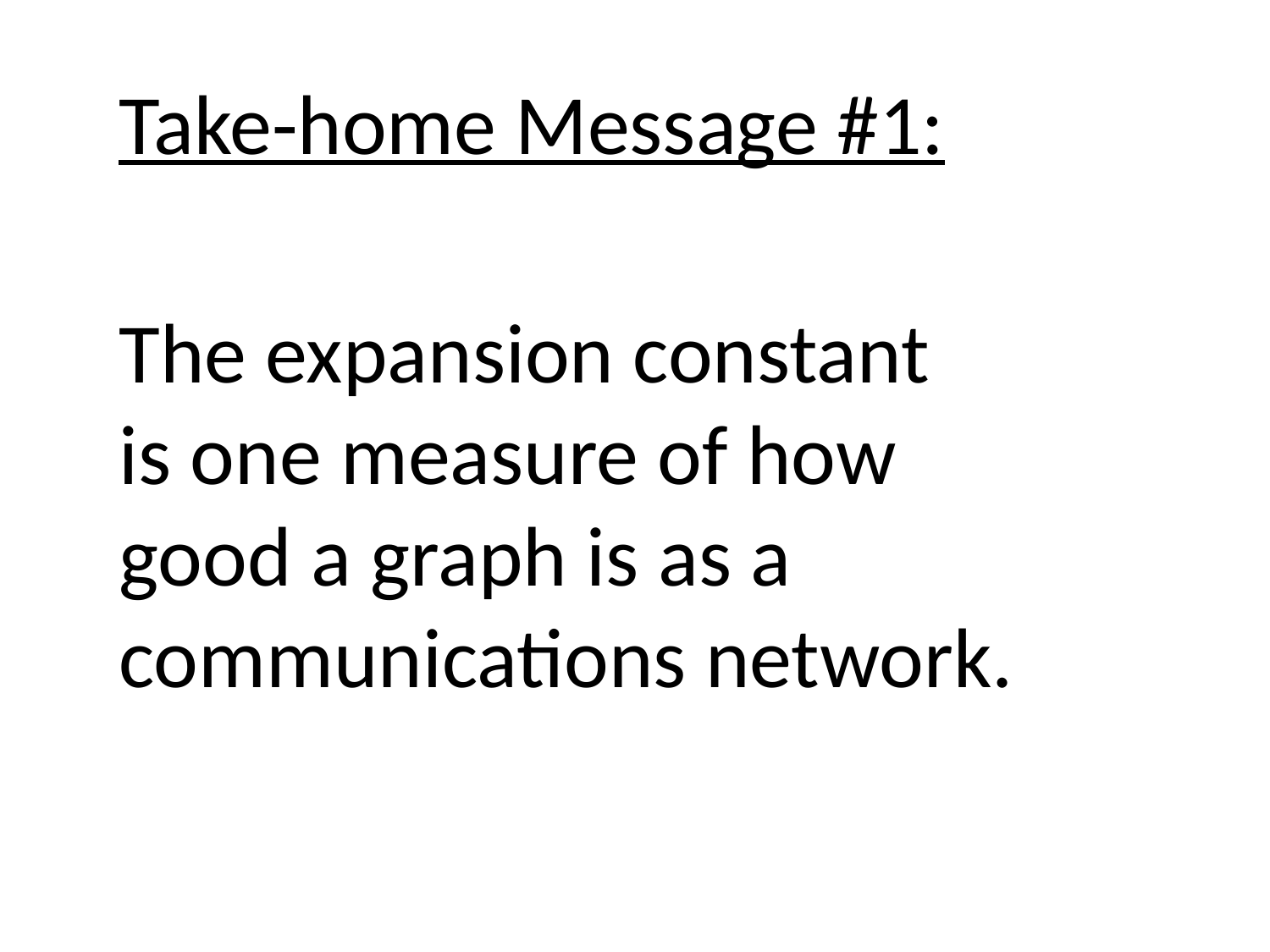

Take-home Message #1:

The expansion constant
is one measure of how
good a graph is as a
communications network.